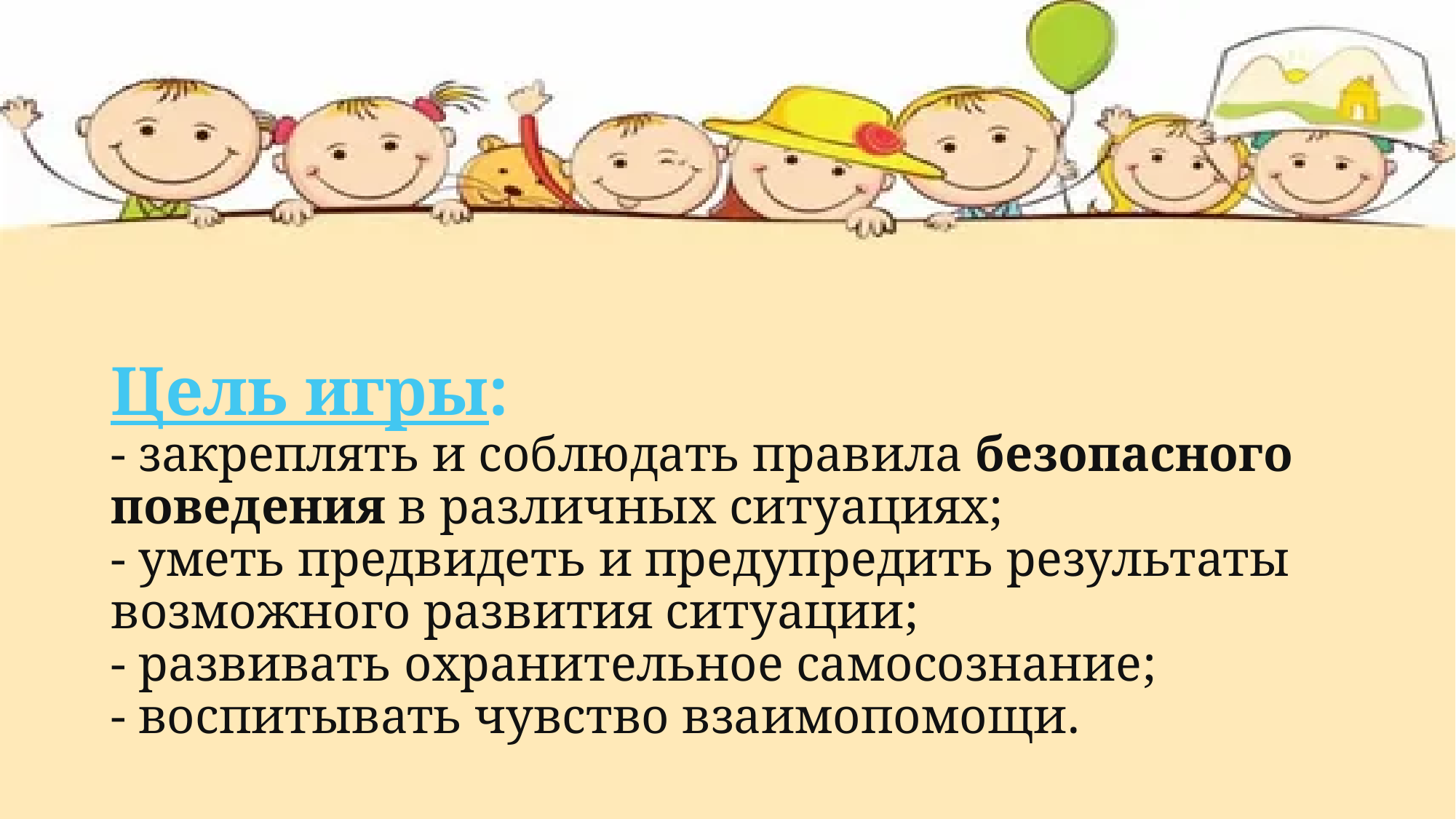

# Цель игры:
- закреплять и соблюдать правила безопасного поведения в различных ситуациях;
- уметь предвидеть и предупредить результаты возможного развития ситуации;
- развивать охранительное самосознание;
- воспитывать чувство взаимопомощи.